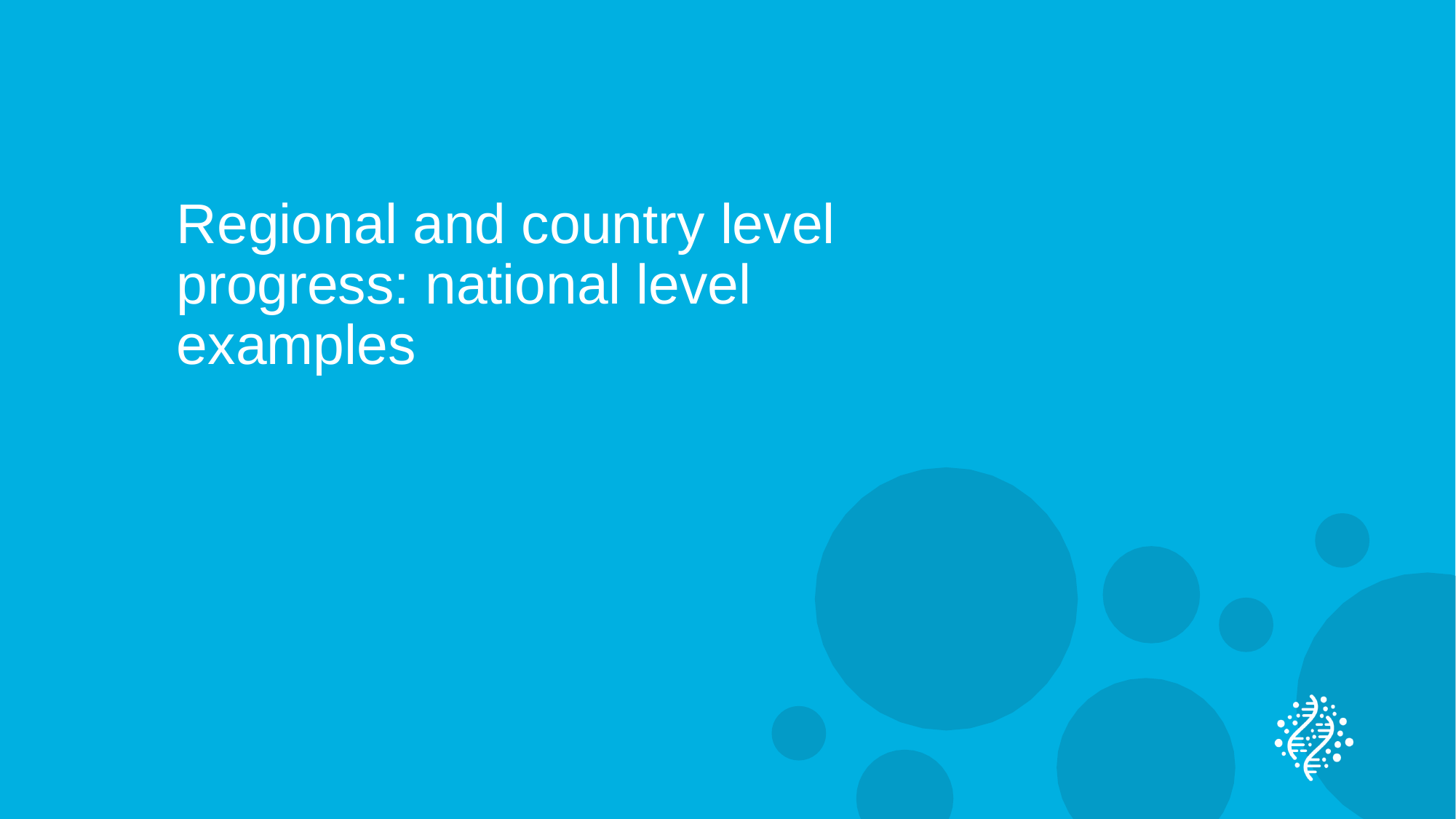

Regional and country level progress: national level examples